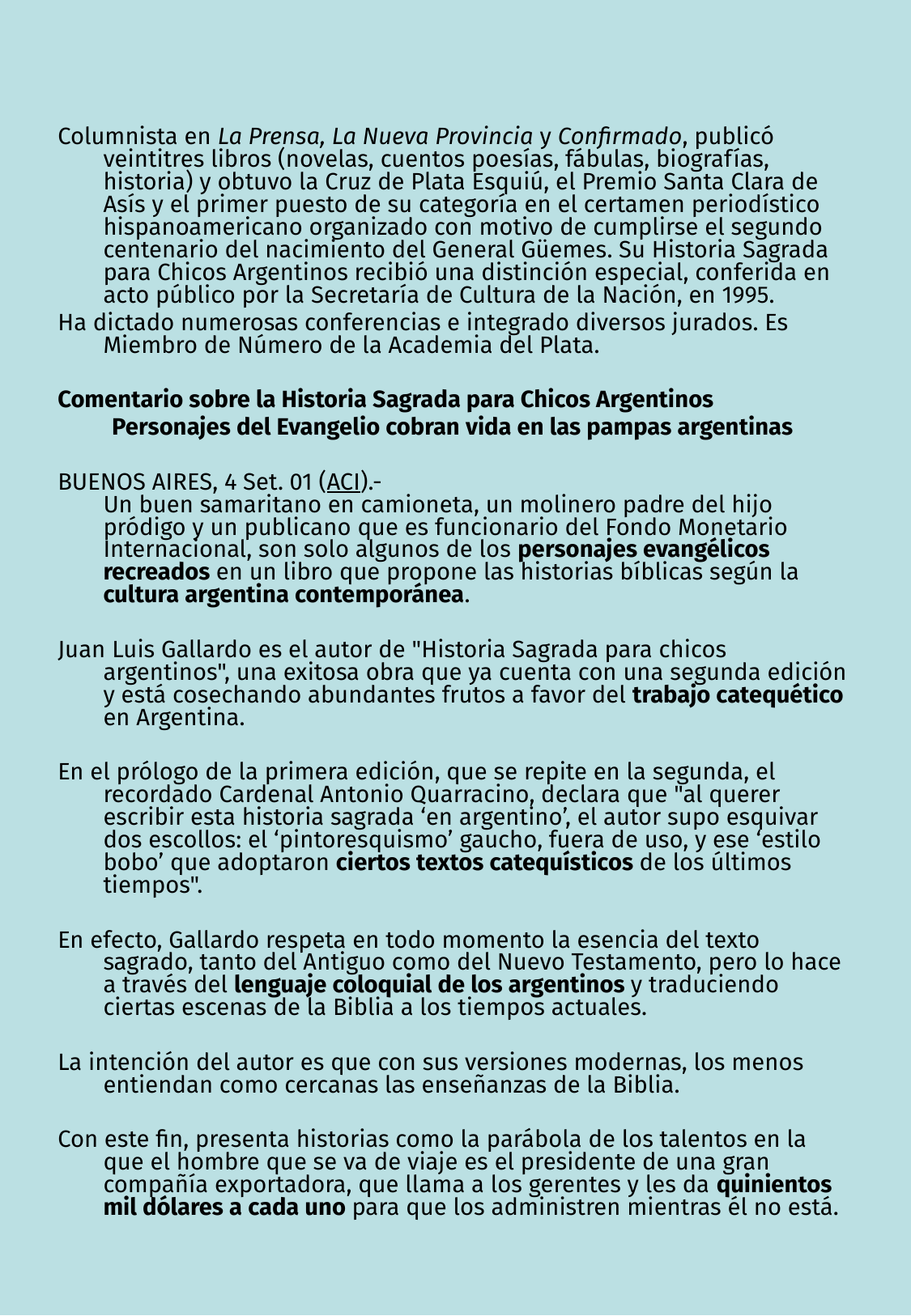

Columnista en La Prensa, La Nueva Provincia y Confirmado, publicó veintitres libros (novelas, cuentos poesías, fábulas, biografías, historia) y obtuvo la Cruz de Plata Esquiú, el Premio Santa Clara de Asís y el primer puesto de su categoría en el certamen periodístico hispanoamericano organizado con motivo de cumplirse el segundo centenario del nacimiento del General Güemes. Su Historia Sagrada para Chicos Argentinos recibió una distinción especial, conferida en acto público por la Secretaría de Cultura de la Nación, en 1995.
Ha dictado numerosas conferencias e integrado diversos jurados. Es Miembro de Número de la Academia del Plata.

Comentario sobre la Historia Sagrada para Chicos Argentinos
Personajes del Evangelio cobran vida en las pampas argentinas

BUENOS AIRES, 4 Set. 01 (ACI).-
Un buen samaritano en camioneta, un molinero padre del hijo pródigo y un publicano que es funcionario del Fondo Monetario Internacional, son solo algunos de los personajes evangélicos recreados en un libro que propone las historias bíblicas según la cultura argentina contemporánea.

Juan Luis Gallardo es el autor de "Historia Sagrada para chicos argentinos", una exitosa obra que ya cuenta con una segunda edición y está cosechando abundantes frutos a favor del trabajo catequético en Argentina.

En el prólogo de la primera edición, que se repite en la segunda, el recordado Cardenal Antonio Quarracino, declara que "al querer escribir esta historia sagrada ‘en argentino’, el autor supo esquivar dos escollos: el ‘pintoresquismo’ gaucho, fuera de uso, y ese ‘estilo bobo’ que adoptaron ciertos textos catequísticos de los últimos tiempos".

En efecto, Gallardo respeta en todo momento la esencia del texto sagrado, tanto del Antiguo como del Nuevo Testamento, pero lo hace a través del lenguaje coloquial de los argentinos y traduciendo ciertas escenas de la Biblia a los tiempos actuales.

La intención del autor es que con sus versiones modernas, los menos entiendan como cercanas las enseñanzas de la Biblia.

Con este fin, presenta historias como la parábola de los talentos en la que el hombre que se va de viaje es el presidente de una gran compañía exportadora, que llama a los gerentes y les da quinientos mil dólares a cada uno para que los administren mientras él no está.